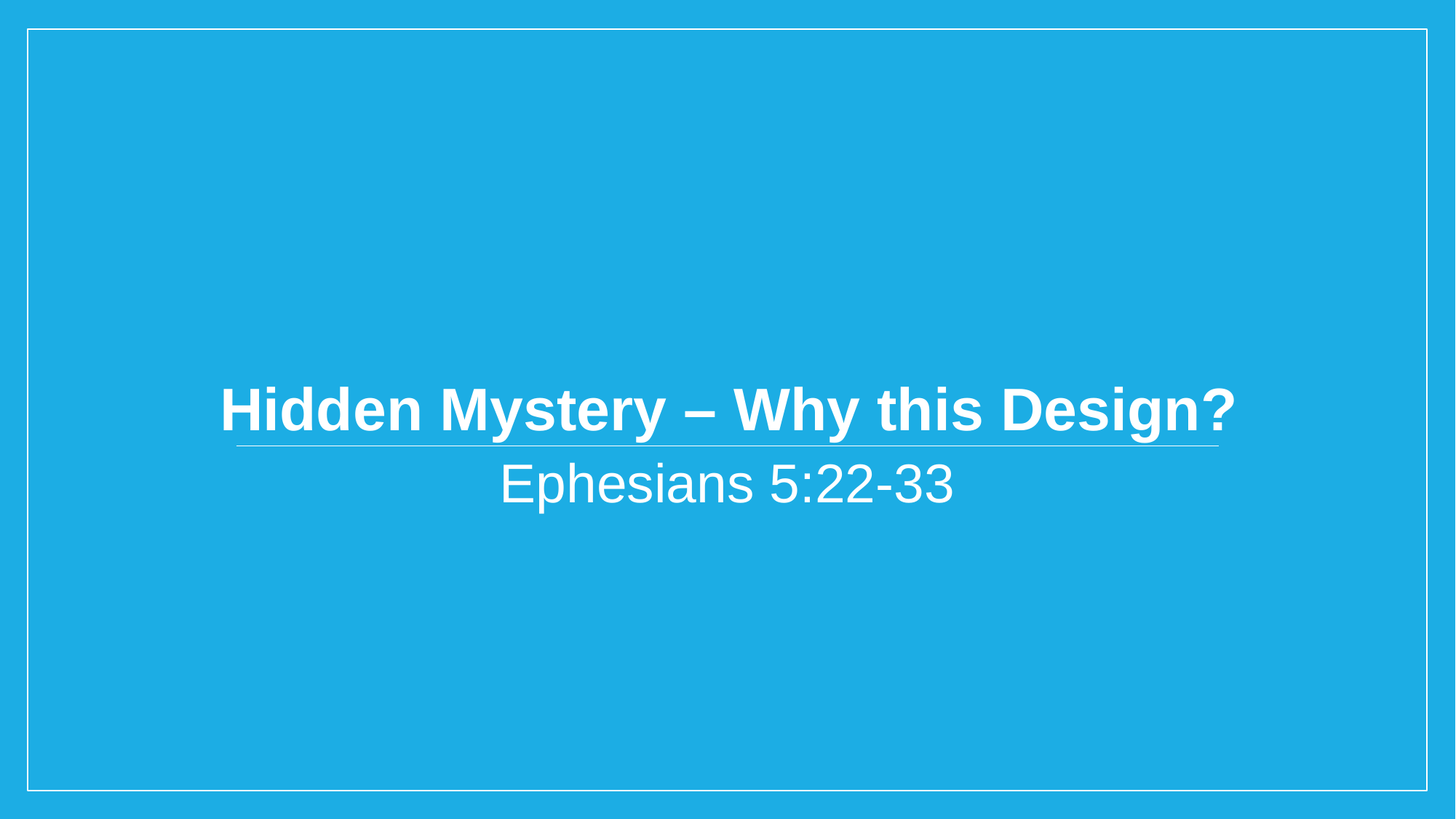

Hidden Mystery – Why this Design?

Ephesians 5:22-33